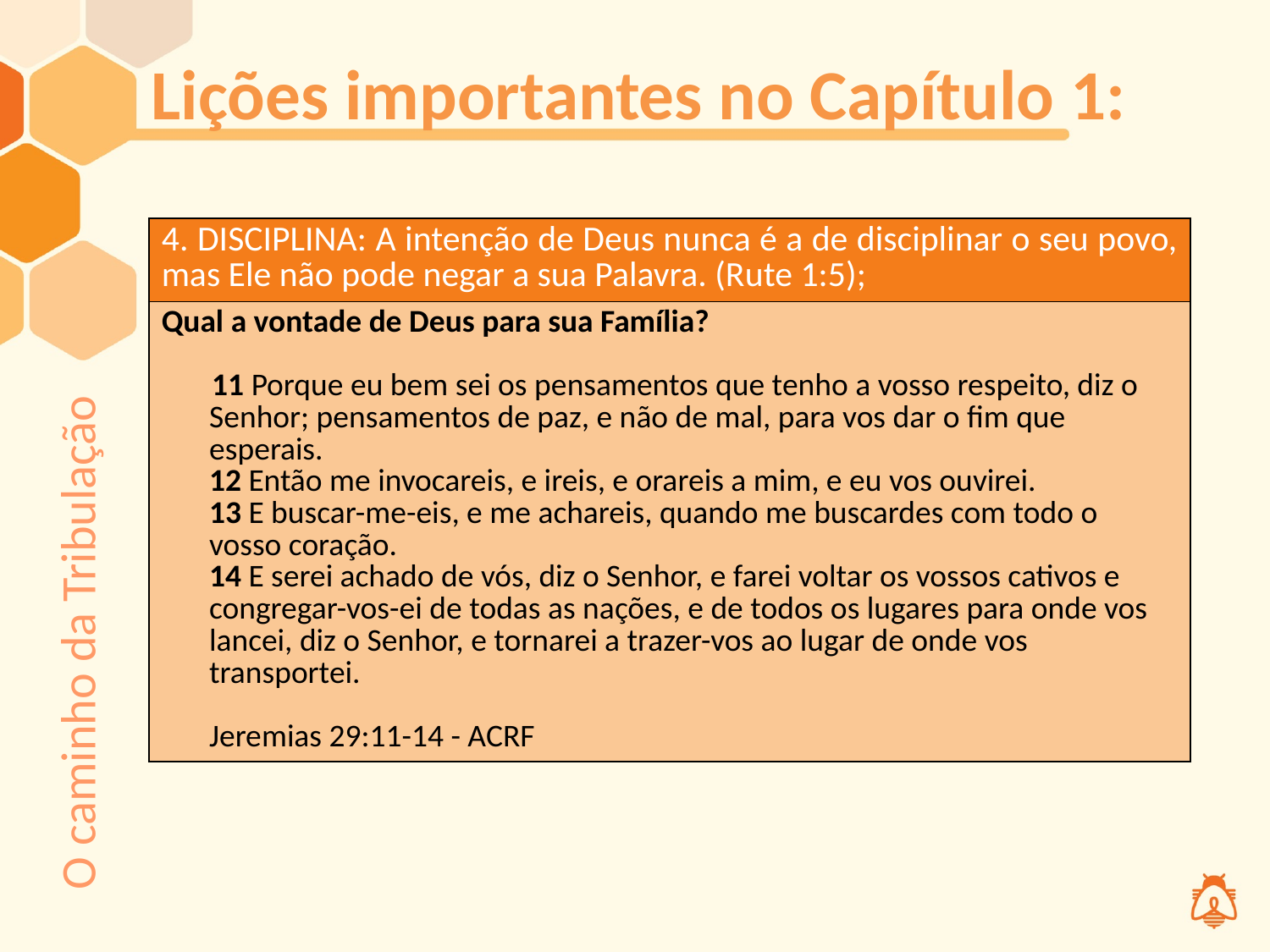

# Lições importantes no Capítulo 1:
| 4. DISCIPLINA: A intenção de Deus nunca é a de disciplinar o seu povo, mas Ele não pode negar a sua Palavra. (Rute 1:5); |
| --- |
| Qual a vontade de Deus para sua Família? 11 Porque eu bem sei os pensamentos que tenho a vosso respeito, diz o Senhor; pensamentos de paz, e não de mal, para vos dar o fim que esperais. 12 Então me invocareis, e ireis, e orareis a mim, e eu vos ouvirei. 13 E buscar-me-eis, e me achareis, quando me buscardes com todo o vosso coração. 14 E serei achado de vós, diz o Senhor, e farei voltar os vossos cativos e congregar-vos-ei de todas as nações, e de todos os lugares para onde vos lancei, diz o Senhor, e tornarei a trazer-vos ao lugar de onde vos transportei. Jeremias 29:11-14 - ACRF |
O caminho da Tribulação